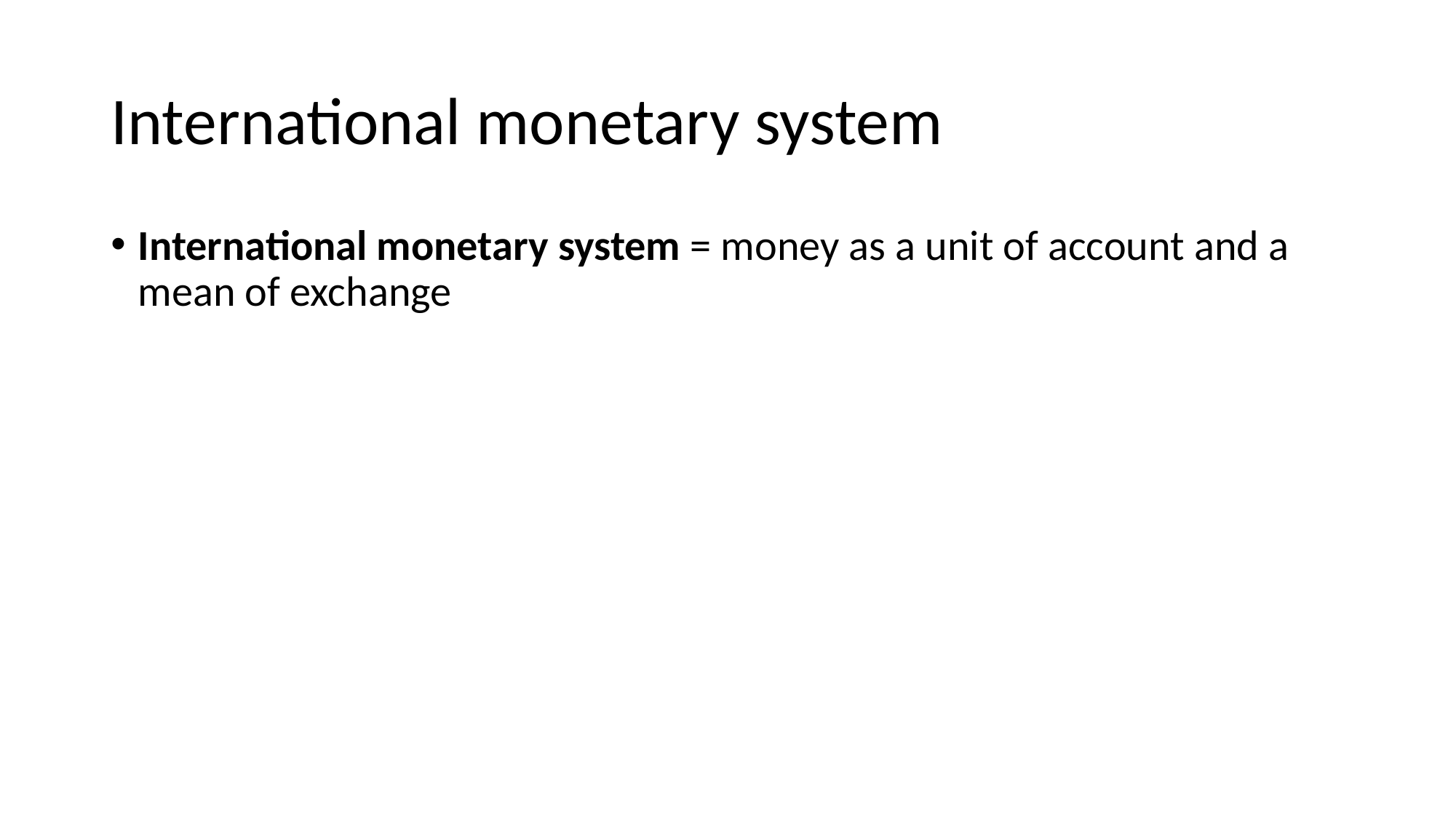

# International monetary system
International monetary system = money as a unit of account and a mean of exchange